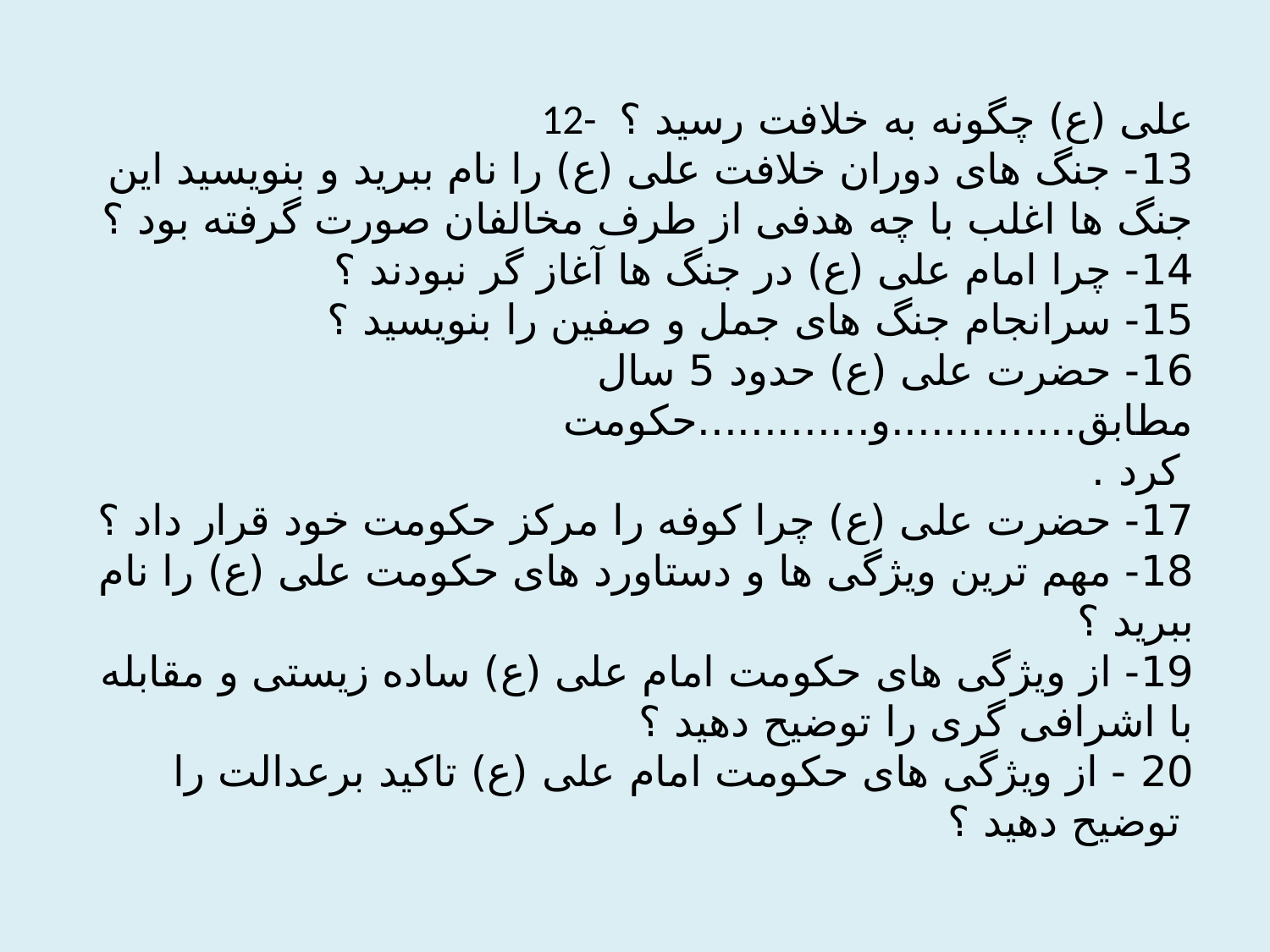

# 12- علی (ع) چگونه به خلافت رسید ؟ 13- جنگ های دوران خلافت علی (ع) را نام ببرید و بنویسید این جنگ ها اغلب با چه هدفی از طرف مخالفان صورت گرفته بود ؟ 14- چرا امام علی (ع) در جنگ ها آغاز گر نبودند ؟ 15- سرانجام جنگ های جمل و صفین را بنویسید ؟ 16- حضرت علی (ع) حدود 5 سال مطابق..............و.............حکومت کرد . 17- حضرت علی (ع) چرا کوفه را مرکز حکومت خود قرار داد ؟ 18- مهم ترین ویژگی ها و دستاورد های حکومت علی (ع) را نام ببرید ؟ 19- از ویژگی های حکومت امام علی (ع) ساده زیستی و مقابله با اشرافی گری را توضیح دهید ؟ 20 - از ویژگی های حکومت امام علی (ع) تاکید برعدالت را توضیح دهید ؟